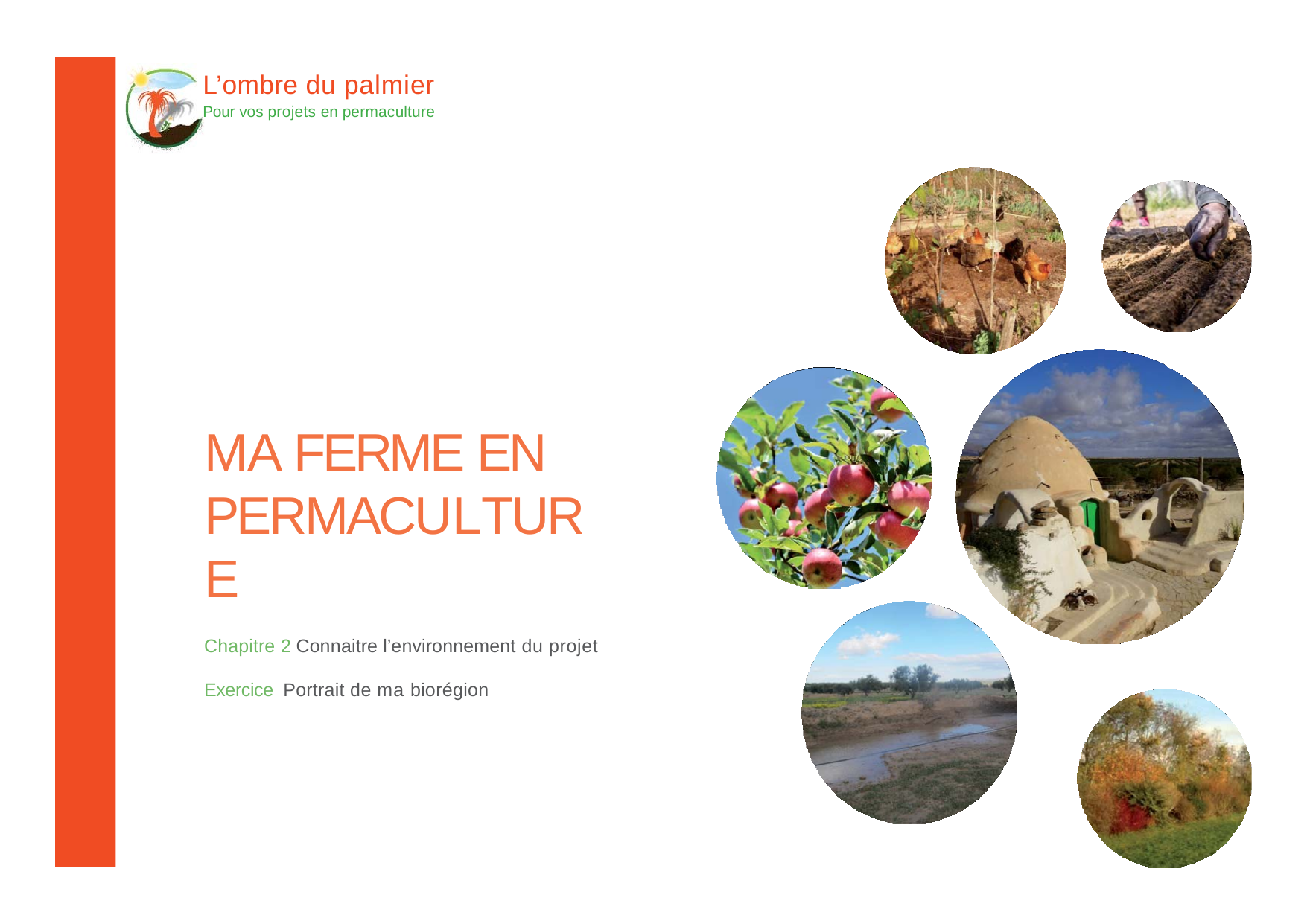

L’ombre du palmier
Pour vos projets en permaculture

MA FERME EN  PERMACULTURE
Chapitre 2 Connaitre l’environnement du projet

Exercice Portrait de ma biorégion